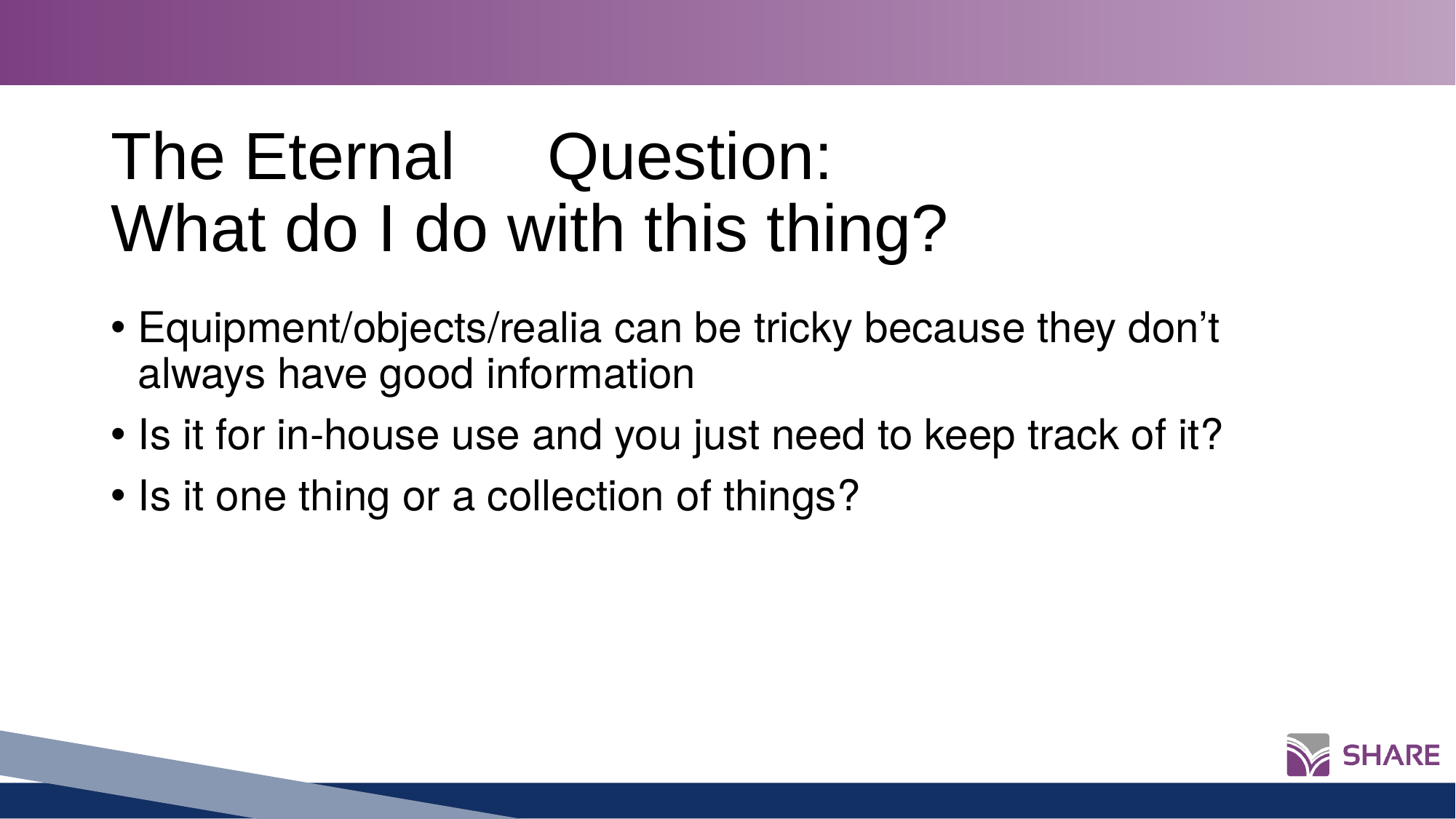

# The Eternal 	Question: What do I do with this thing?
Equipment/objects/realia can be tricky because they don’t always have good information
Is it for in-house use and you just need to keep track of it?
Is it one thing or a collection of things?